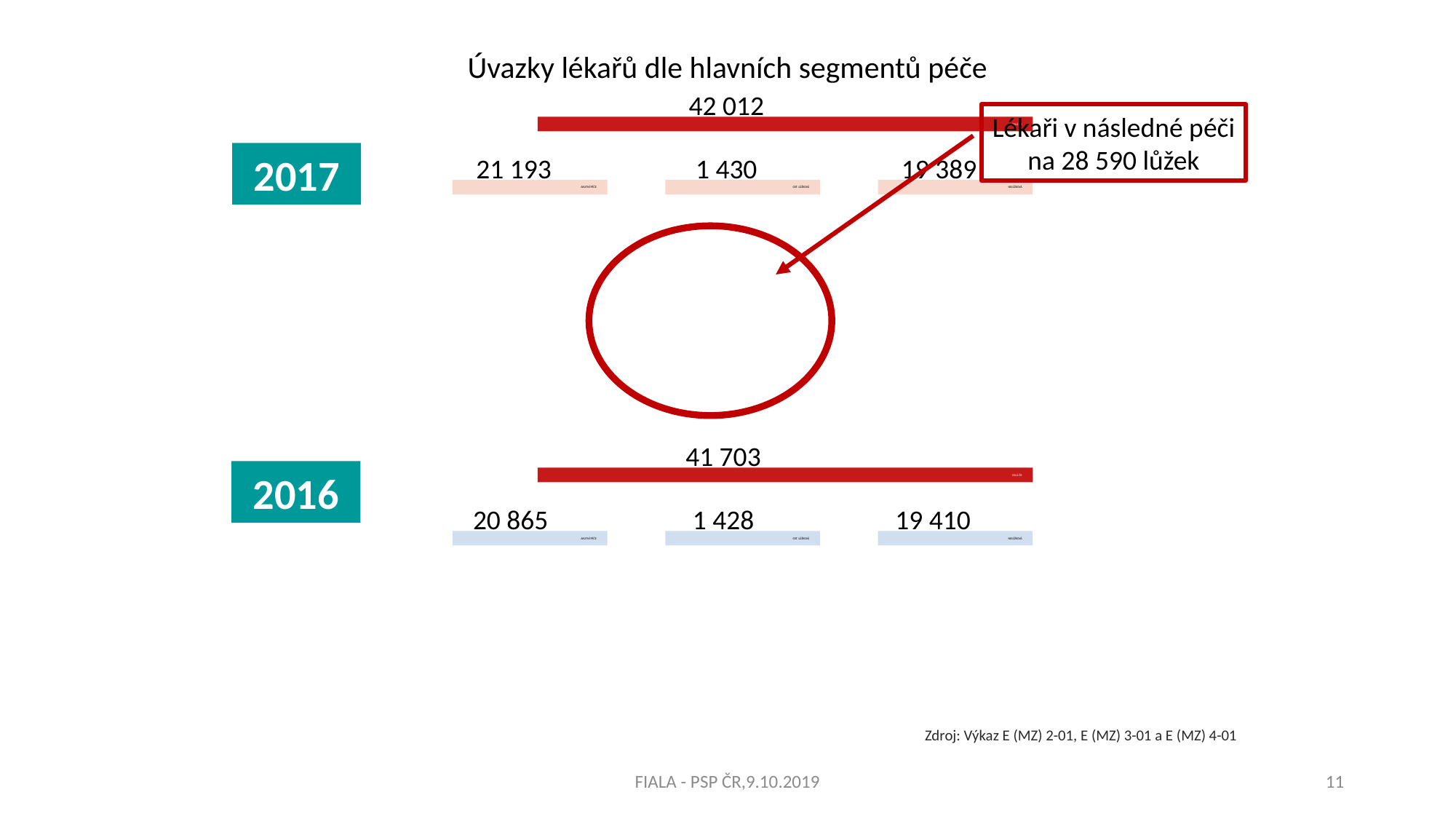

# Úvazky lékařů dle hlavních segmentů péče
 42 012
CELÁ ČR
 21 193
AKUTNÍ PÉČE
 1 430
OST. LŮŽKOVÁ
 19 389
NELŮŽKOVÁ
Lékaři v následné péči
na 28 590 lůžek
2017

41 703
CELÁ ČR
20 865
AKUTNÍ PÉČE
1 428
OST. LŮŽKOVÁ
19 410
NELŮŽKOVÁ
2016
Zdroj: Výkaz E (MZ) 2-01, E (MZ) 3-01 a E (MZ) 4-01
FIALA - PSP ČR,9.10.2019
11